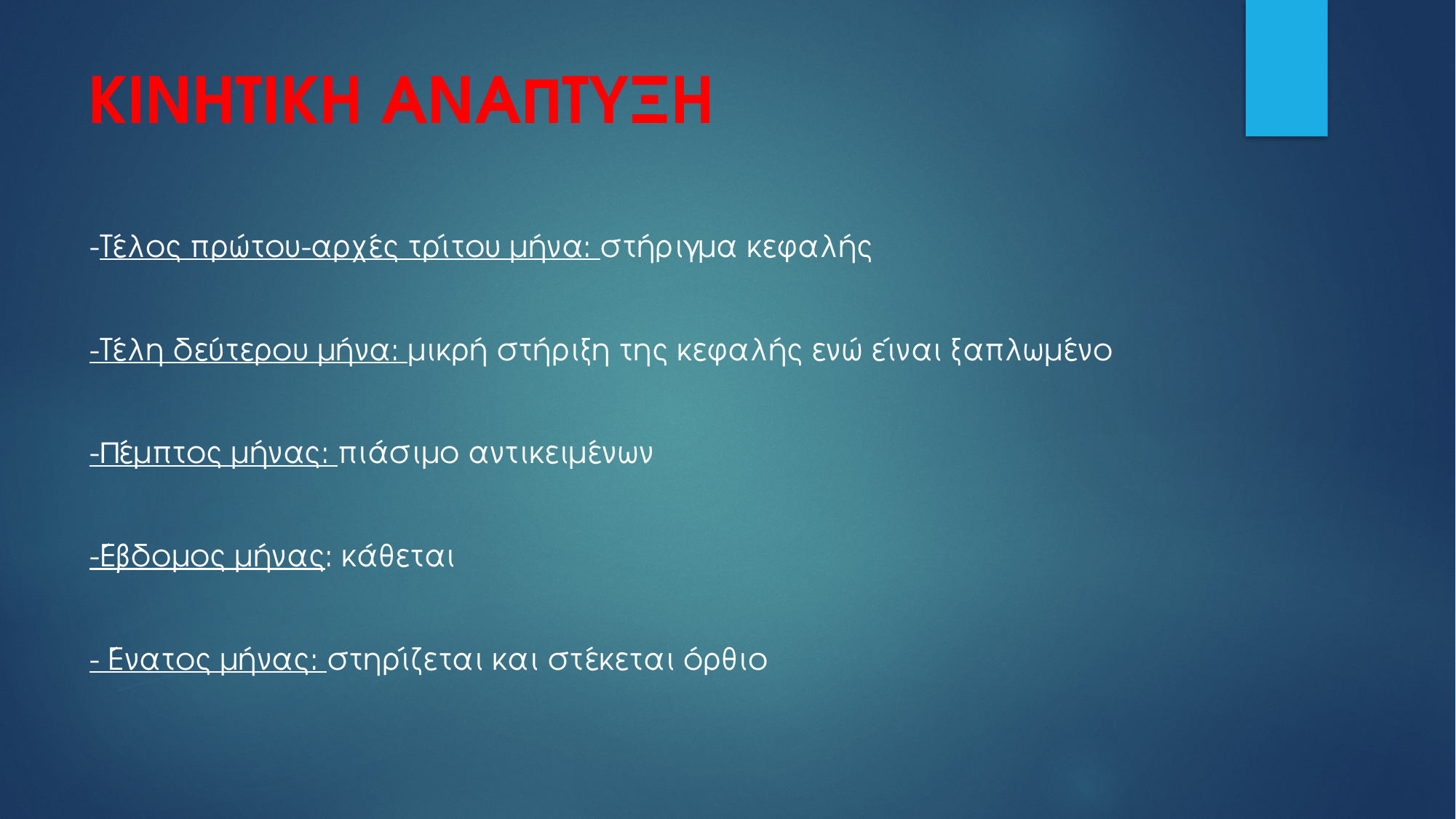

# ΚΙΝΗΤΙΚΗ ΑΝΑΠΤΥΞΗ
-Τέλος πρώτου-αρχές τρίτου μήνα: στήριγμα κεφαλής

-Τέλη δεύτερου μήνα: μικρή στήριξη της κεφαλής ενώ είναι ξαπλωμένο

-Πέμπτος μήνας: πιάσιμο αντικειμένων

-Έβδομος μήνας: κάθεται

- Ένατος μήνας: στηρίζεται και στέκεται όρθιο